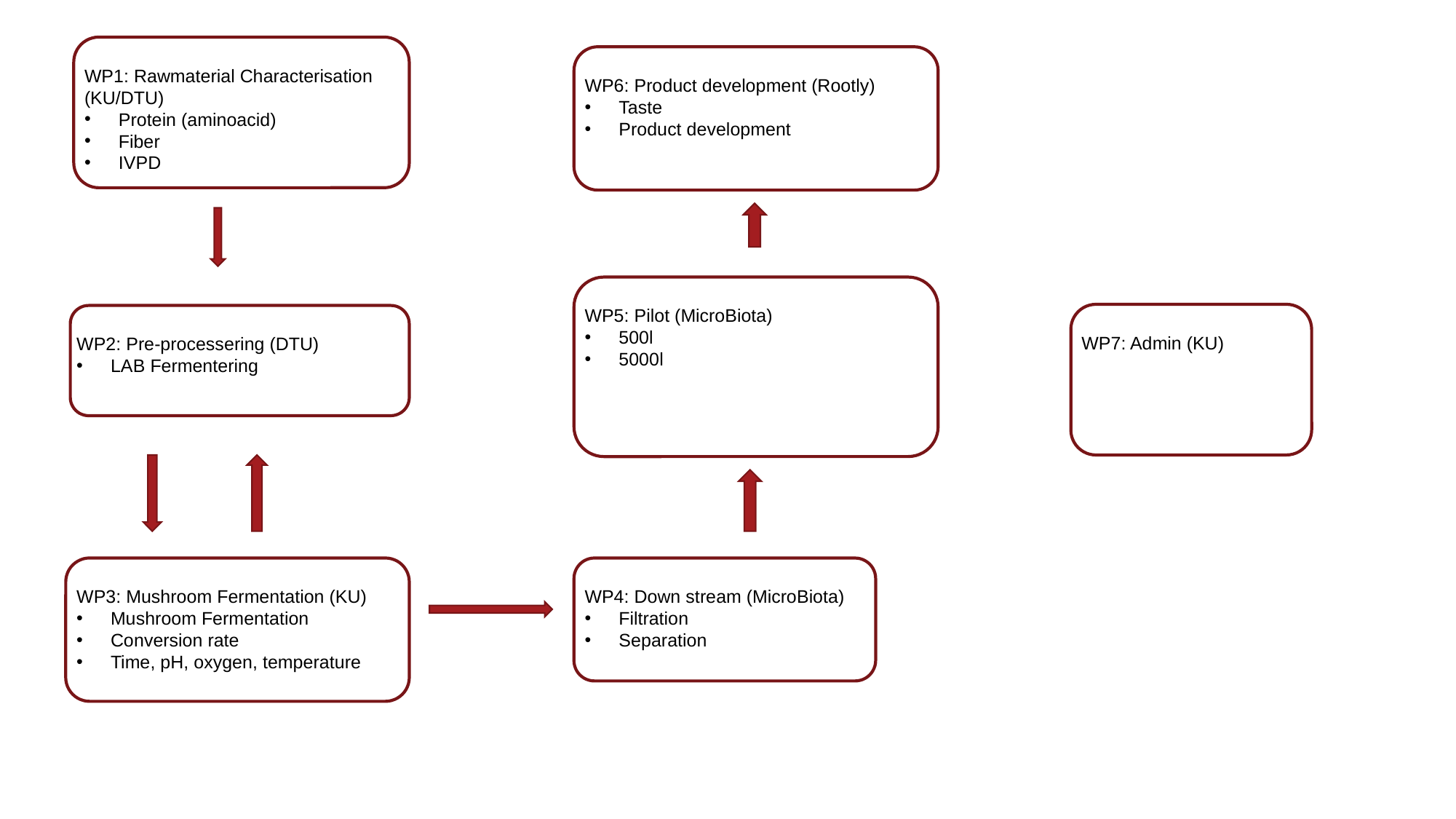

WP1: Rawmaterial Characterisation (KU/DTU)
Protein (aminoacid)
Fiber
IVPD

WP6: Product development (Rootly)
Taste
Product development

WP5: Pilot (MicroBiota)
500l
5000l

WP7: Admin (KU)

WP2: Pre-processering (DTU)
LAB Fermentering

WP3: Mushroom Fermentation (KU)
Mushroom Fermentation
Conversion rate
Time, pH, oxygen, temperature

WP4: Down stream (MicroBiota)
Filtration
Separation